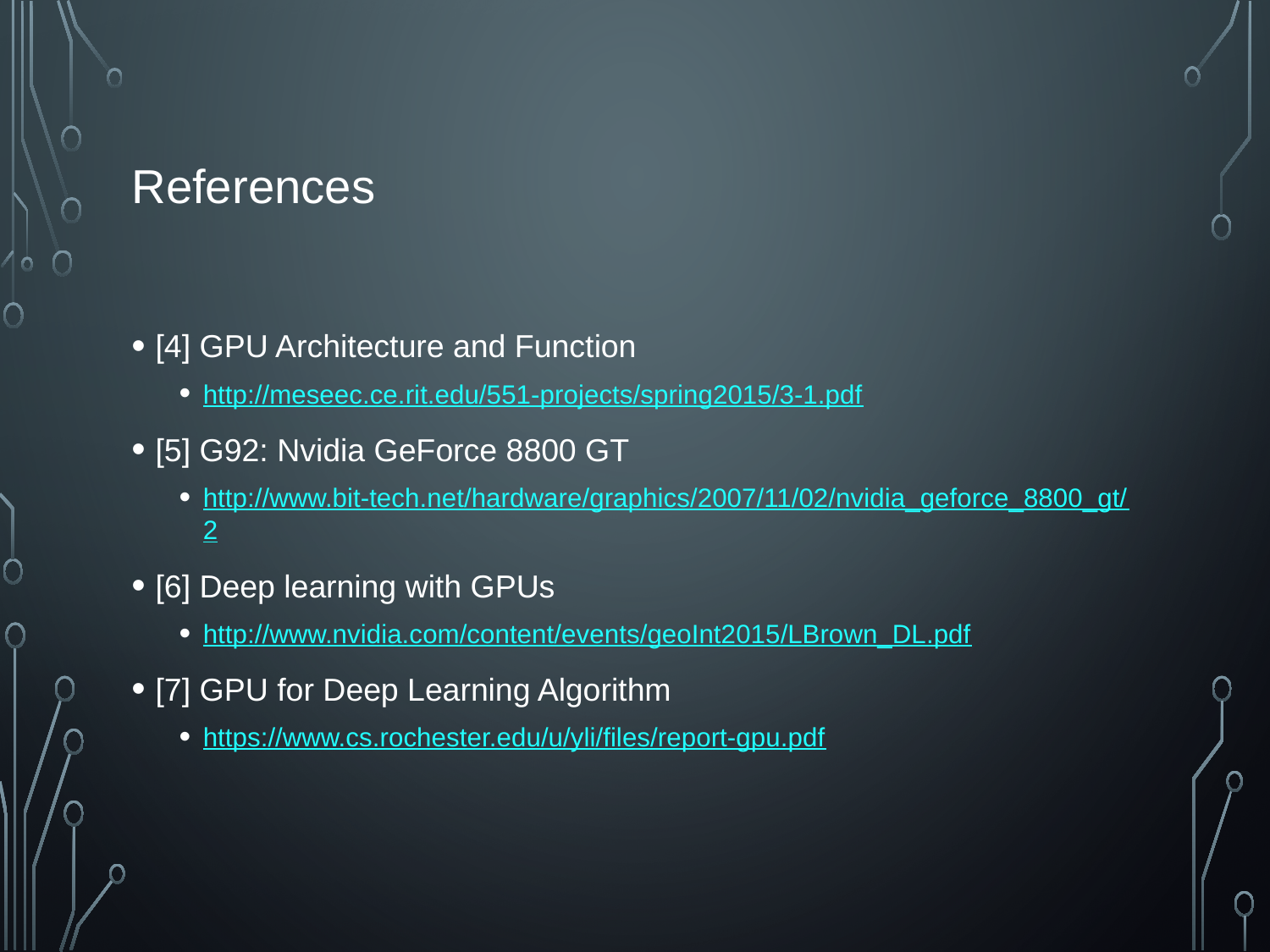

# References
[4] GPU Architecture and Function
http://meseec.ce.rit.edu/551-projects/spring2015/3-1.pdf
[5] G92: Nvidia GeForce 8800 GT
http://www.bit-tech.net/hardware/graphics/2007/11/02/nvidia_geforce_8800_gt/2
[6] Deep learning with GPUs
http://www.nvidia.com/content/events/geoInt2015/LBrown_DL.pdf
[7] GPU for Deep Learning Algorithm
https://www.cs.rochester.edu/u/yli/files/report-gpu.pdf